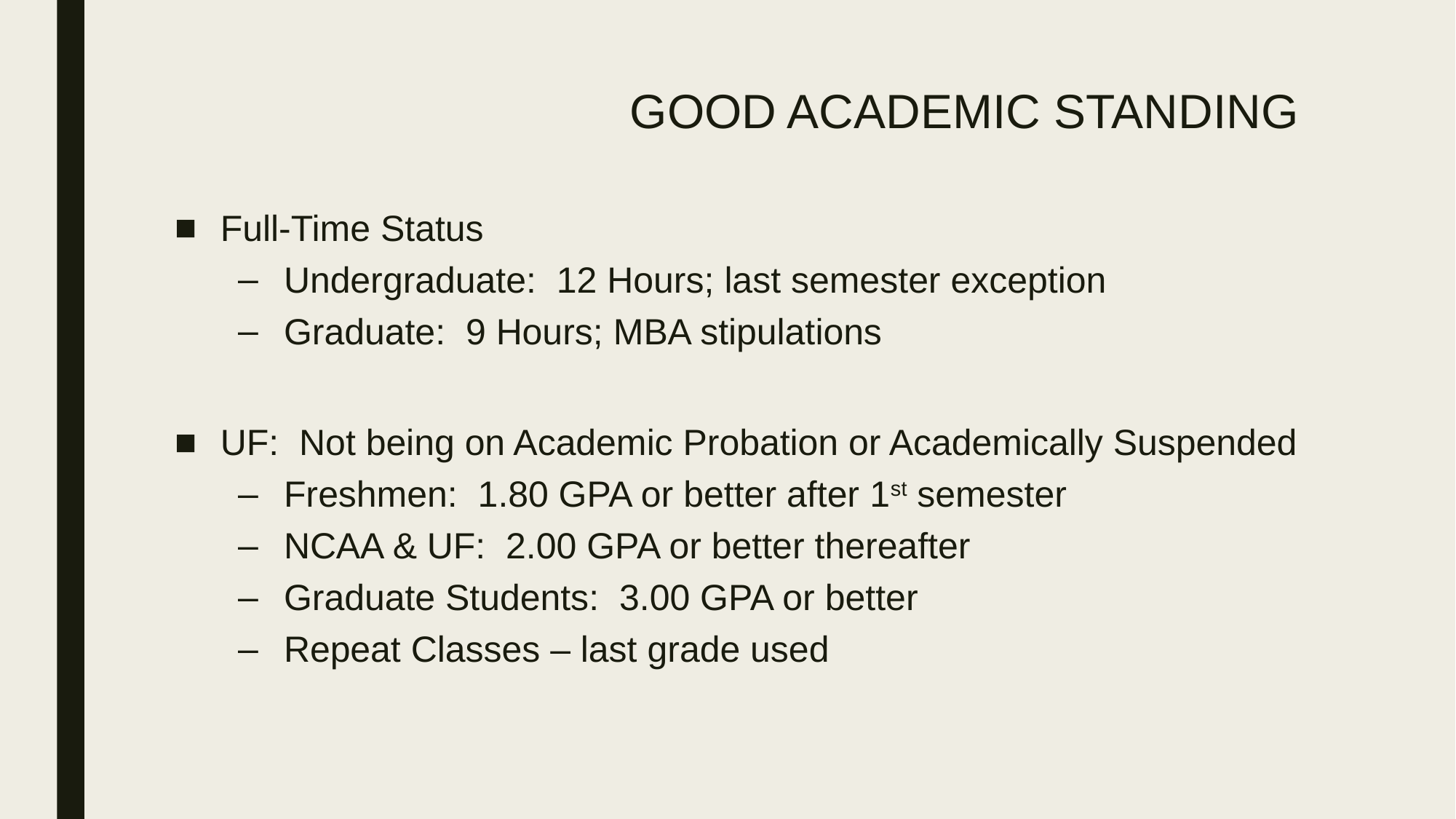

# GOOD ACADEMIC STANDING
Full-Time Status
Undergraduate:  12 Hours; last semester exception
Graduate:  9 Hours; MBA stipulations

UF:  Not being on Academic Probation or Academically Suspended
Freshmen:  1.80 GPA or better after 1st semester
NCAA & UF:  2.00 GPA or better thereafter
Graduate Students:  3.00 GPA or better
Repeat Classes – last grade used